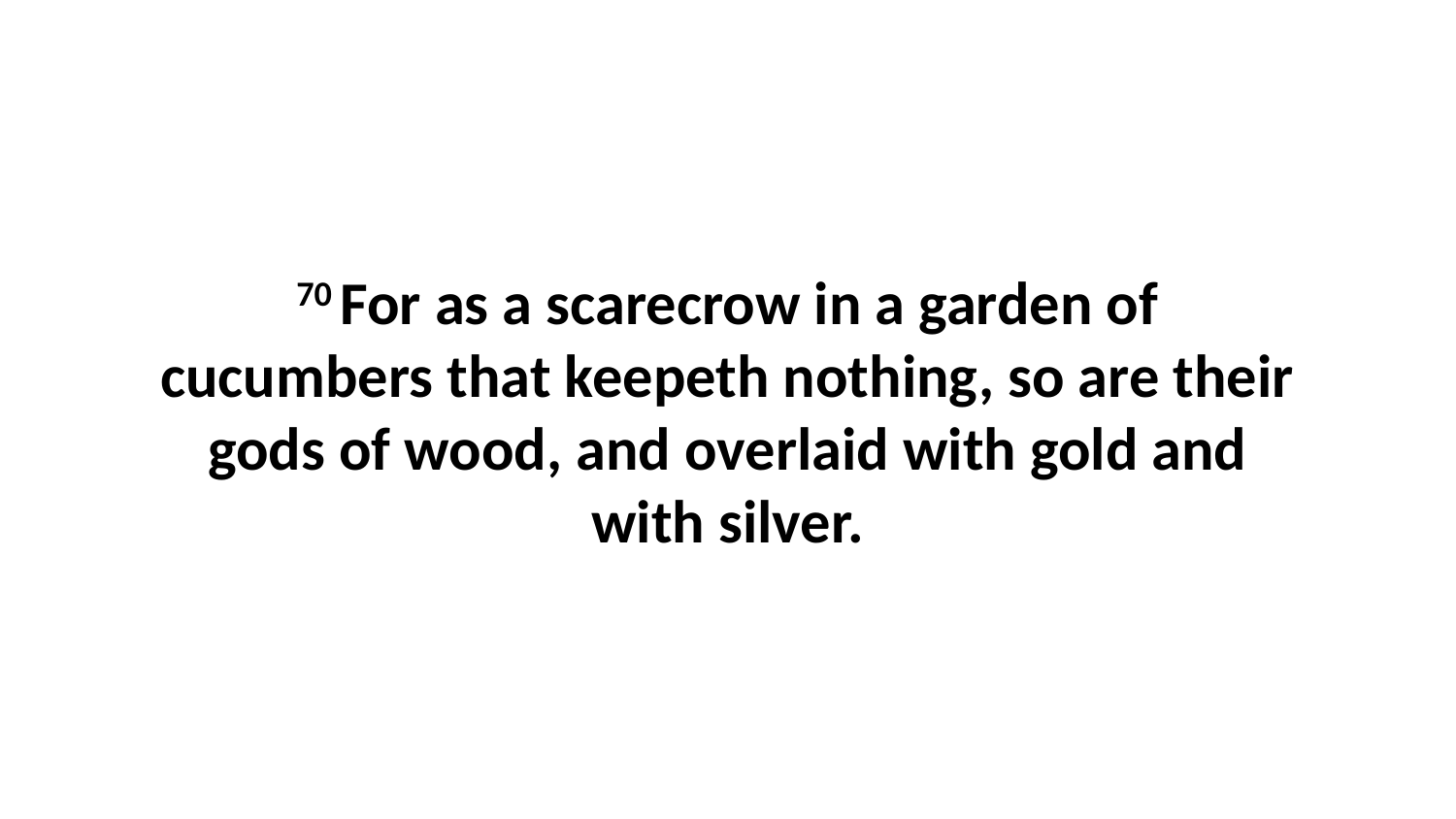

70 For as a scarecrow in a garden of cucumbers that keepeth nothing, so are their gods of wood, and overlaid with gold and with silver.